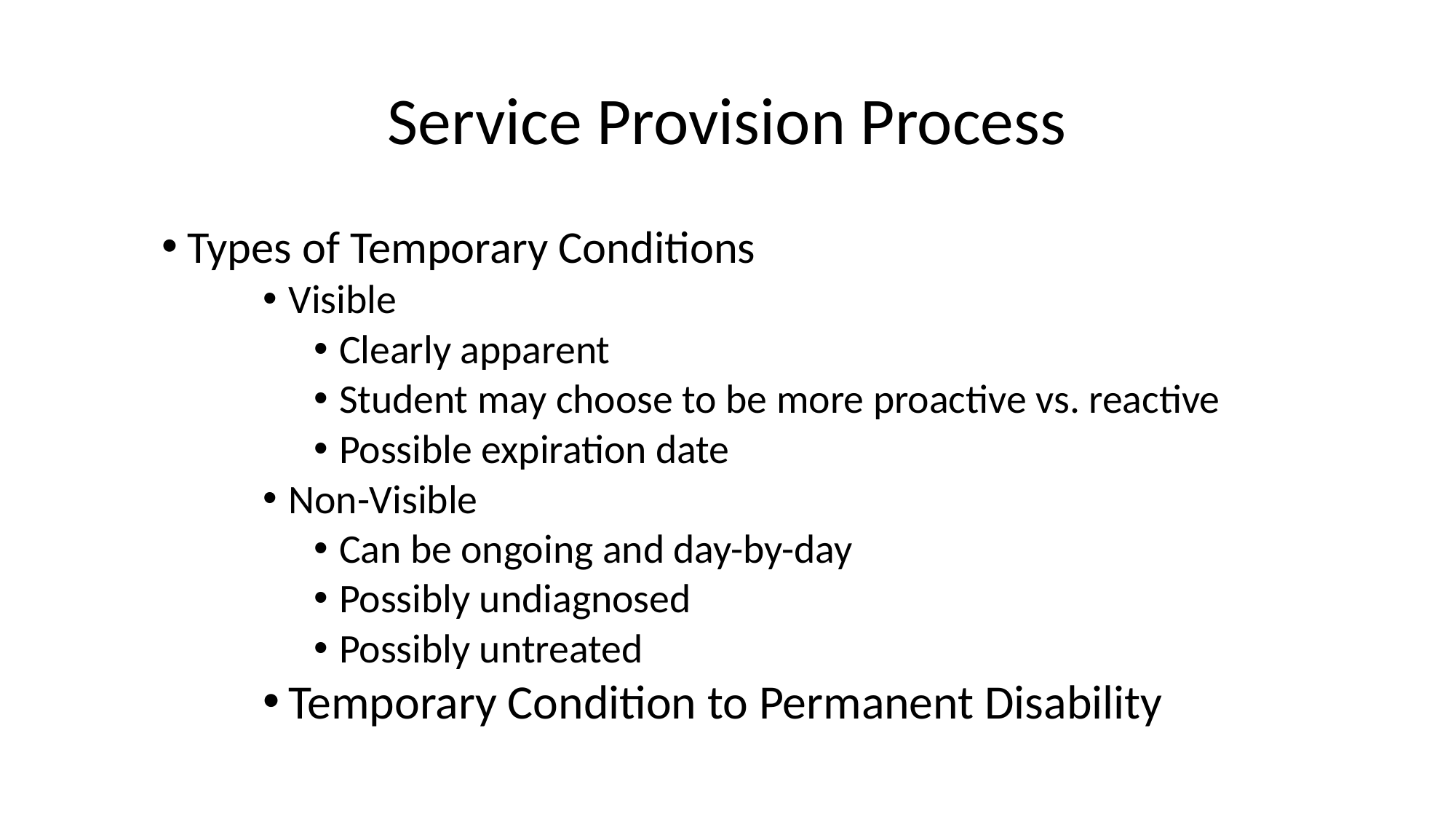

# Service Provision Process
Types of Temporary Conditions
Visible
Clearly apparent
Student may choose to be more proactive vs. reactive
Possible expiration date
Non-Visible
Can be ongoing and day-by-day
Possibly undiagnosed
Possibly untreated
Temporary Condition to Permanent Disability